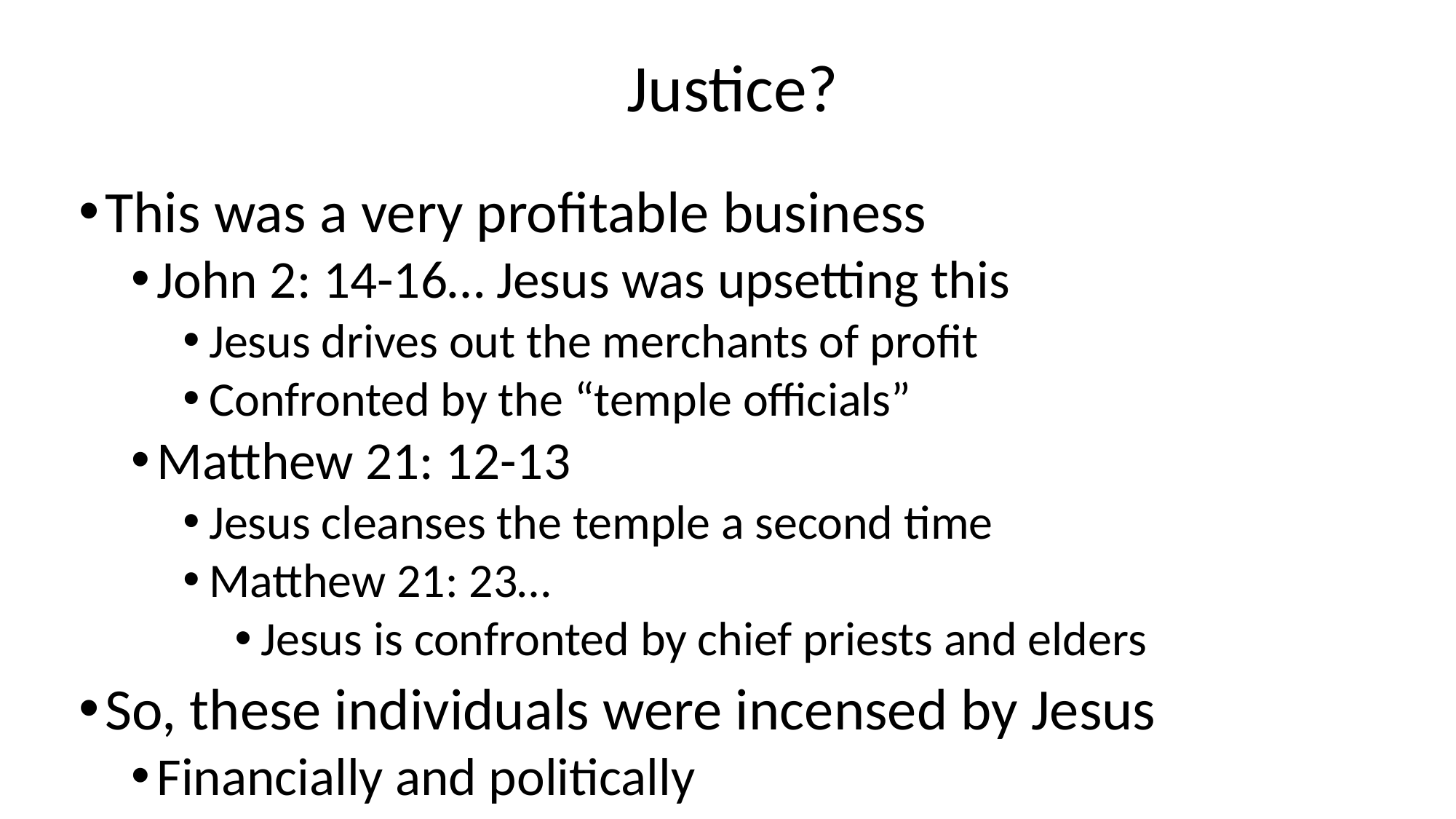

# Justice?
This was a very profitable business
John 2: 14-16… Jesus was upsetting this
Jesus drives out the merchants of profit
Confronted by the “temple officials”
Matthew 21: 12-13
Jesus cleanses the temple a second time
Matthew 21: 23…
Jesus is confronted by chief priests and elders
So, these individuals were incensed by Jesus
Financially and politically